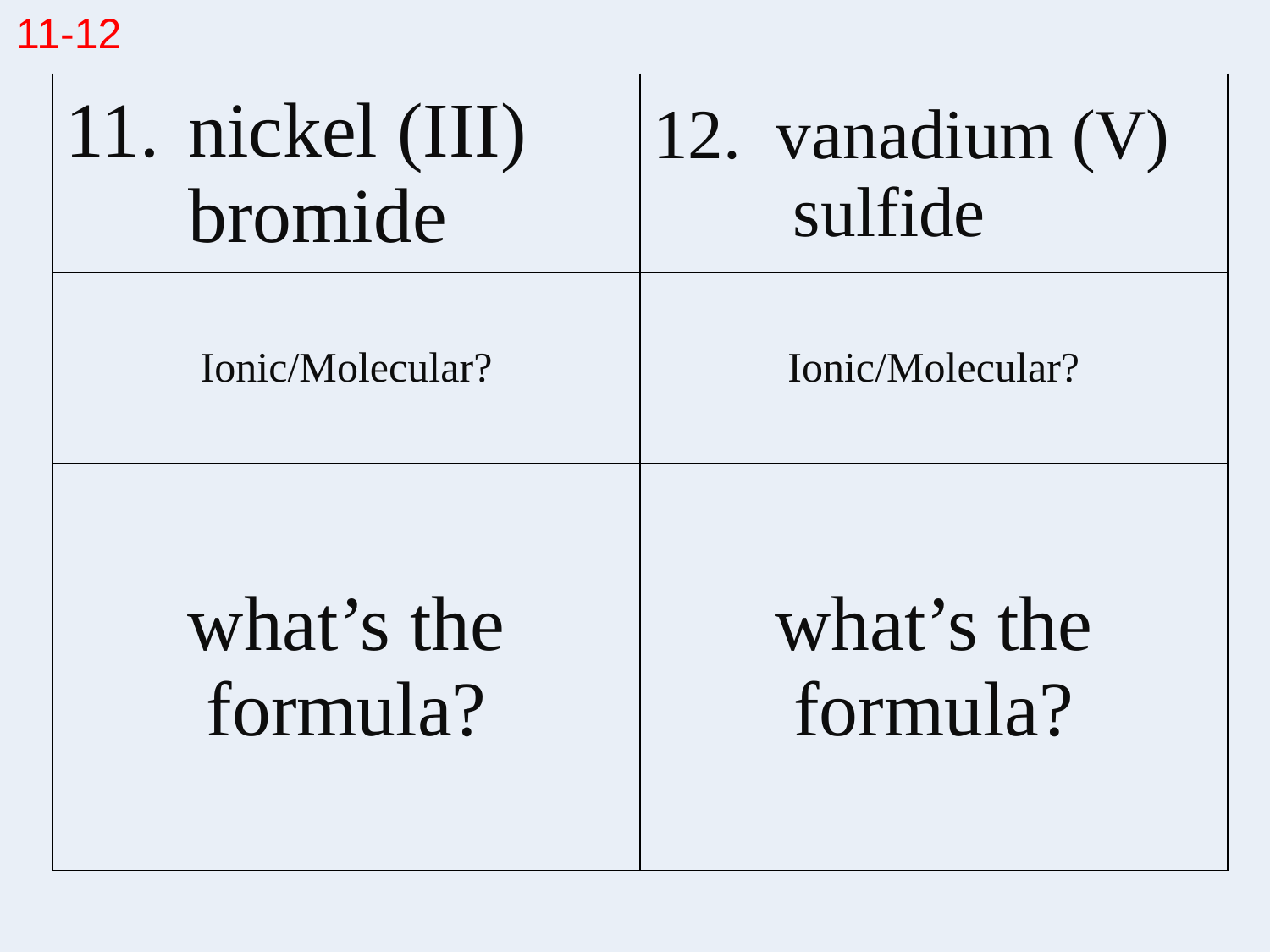

11-12
| nickel (III) bromide | 12. vanadium (V) sulfide |
| --- | --- |
| Ionic/Molecular? | Ionic/Molecular? |
| what’s the formula? | what’s the formula? |